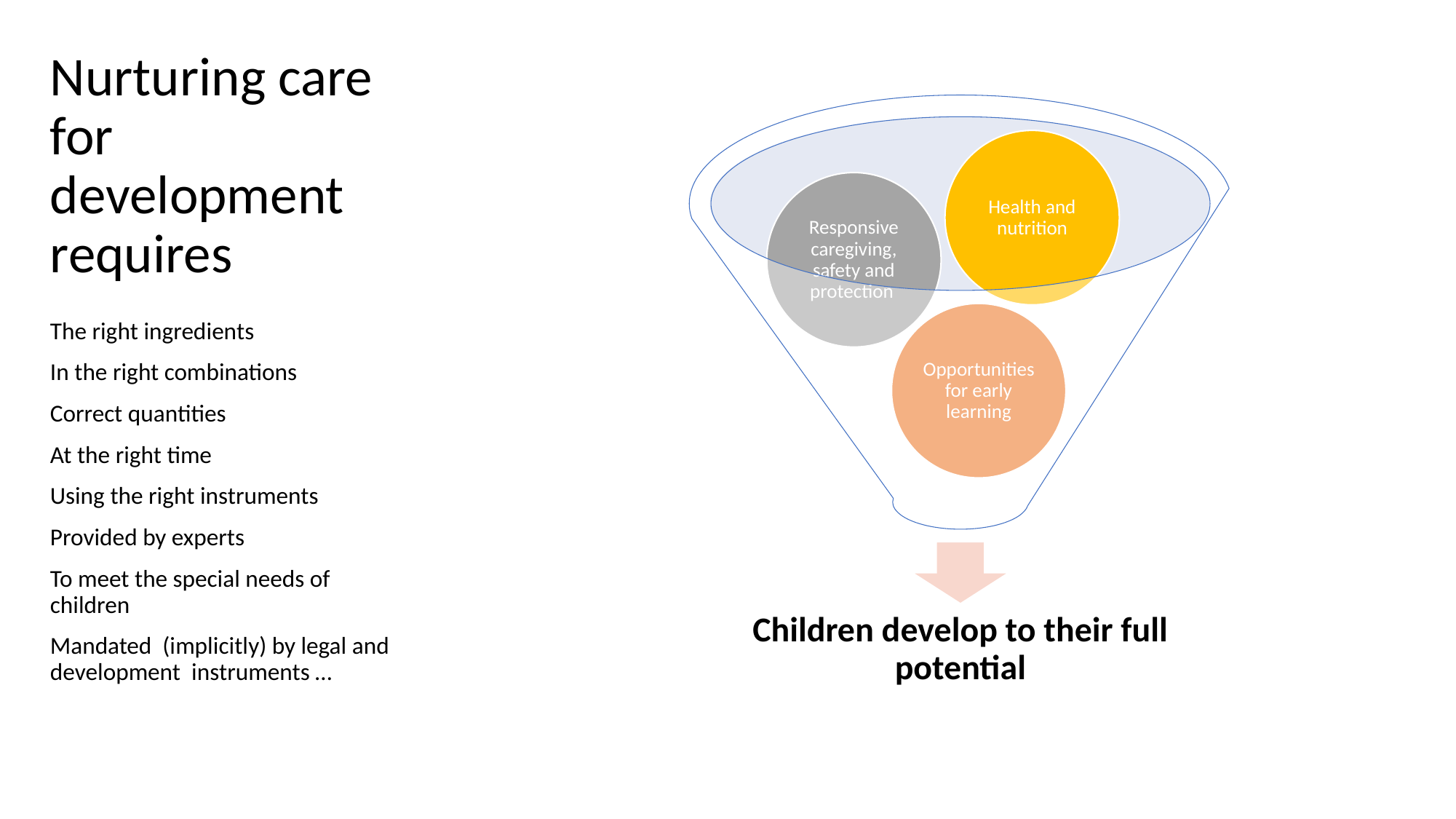

# Nurturing care for development requires
Children develop to their full potential
Opportunities for early learning
Responsive caregiving, safety and protection
Health and nutrition
The right ingredients
In the right combinations
Correct quantities
At the right time
Using the right instruments
Provided by experts
To meet the special needs of children
Mandated  (implicitly) by legal and development  instruments …